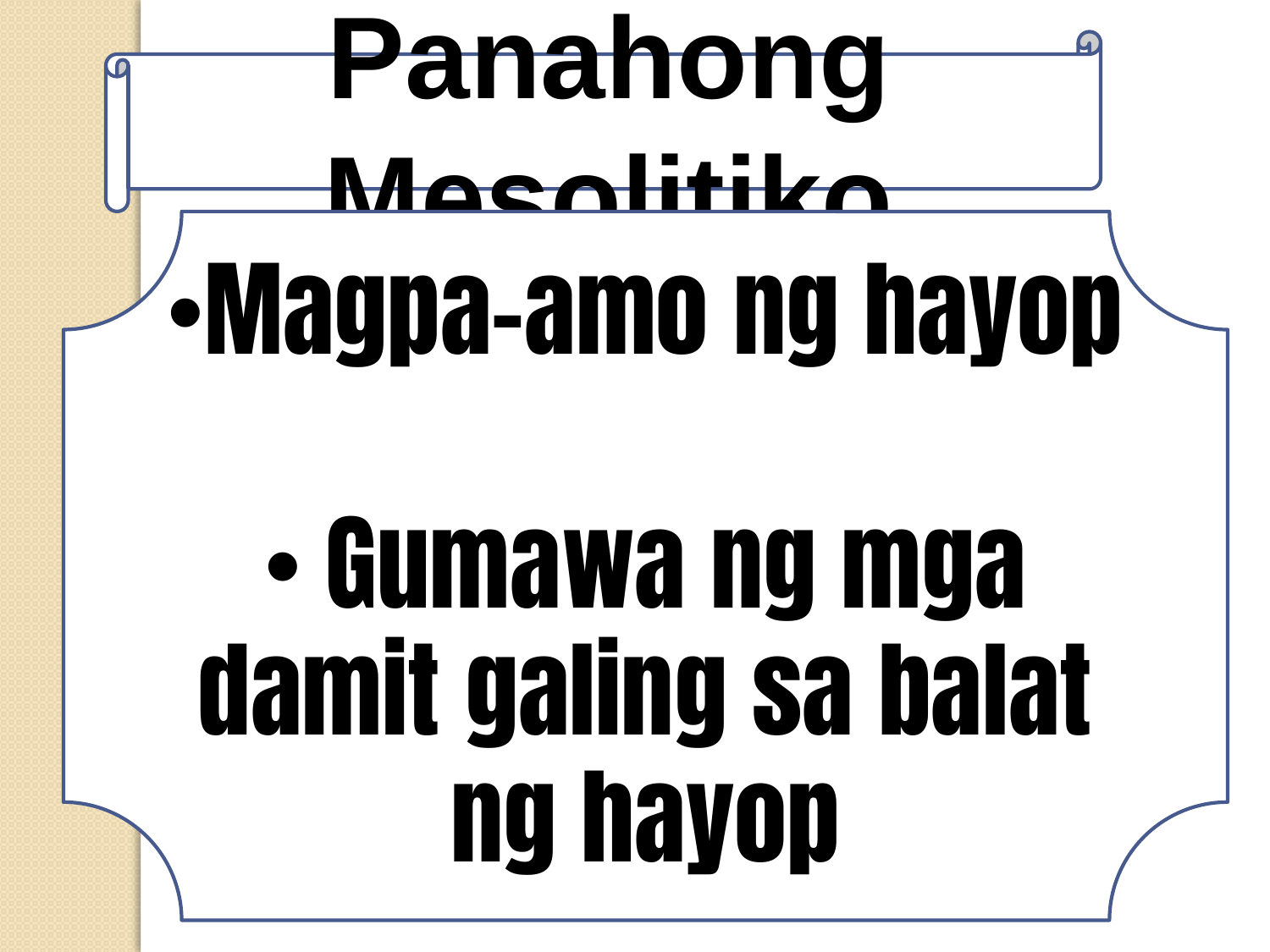

Panahong Mesolitiko

Magpa-amo ng hayop

 Gumawa ng mga damit galing sa balat ng hayop